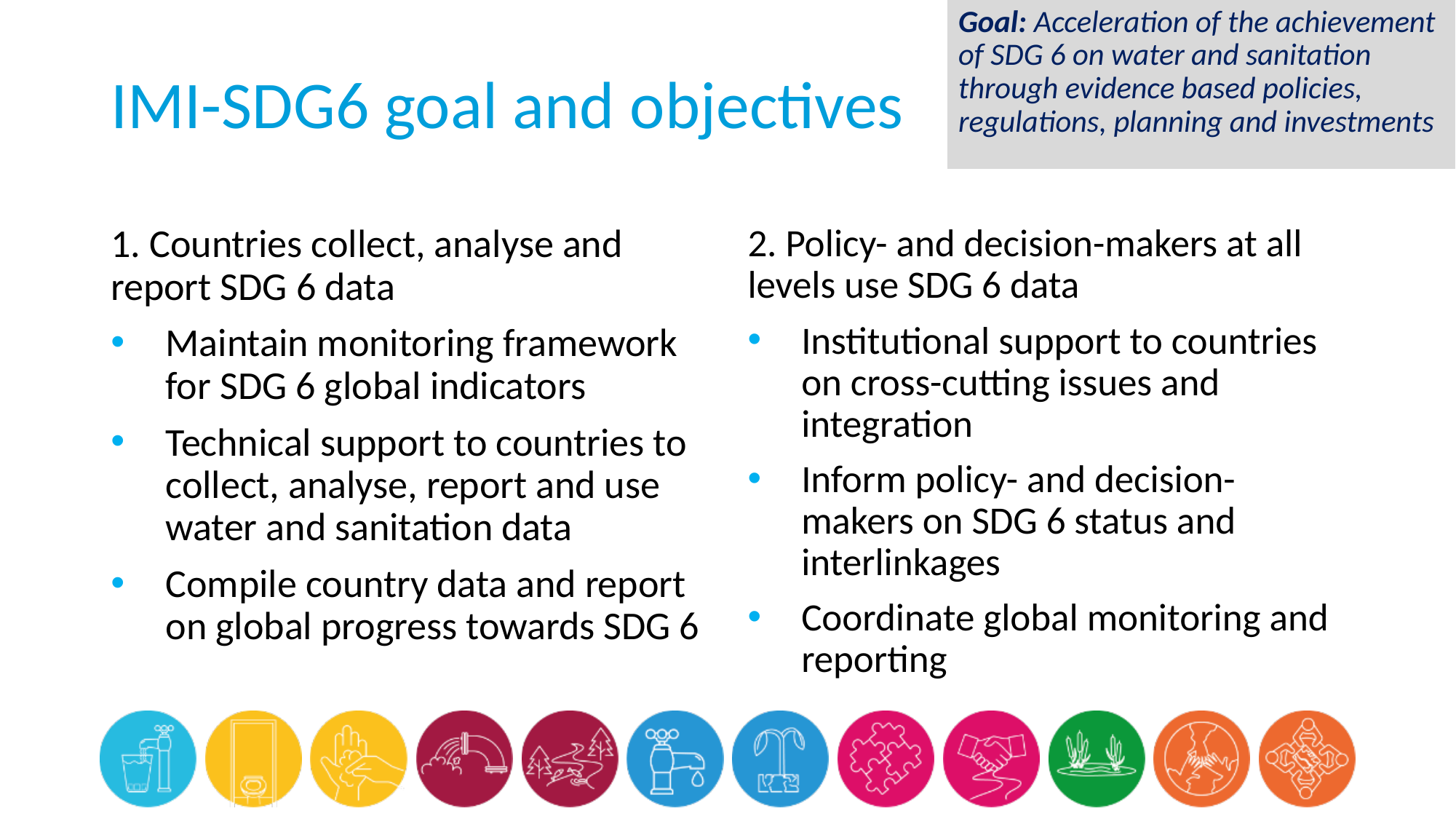

Goal: Acceleration of the achievement of SDG 6 on water and sanitation through evidence based policies, regulations, planning and investments
# IMI-SDG6 goal and objectives
1. Countries collect, analyse and report SDG 6 data
Maintain monitoring framework for SDG 6 global indicators
Technical support to countries to collect, analyse, report and use water and sanitation data
Compile country data and report on global progress towards SDG 6

2. Policy- and decision-makers at all levels use SDG 6 data
Institutional support to countries on cross-cutting issues and integration
Inform policy- and decision-makers on SDG 6 status and interlinkages
Coordinate global monitoring and reporting